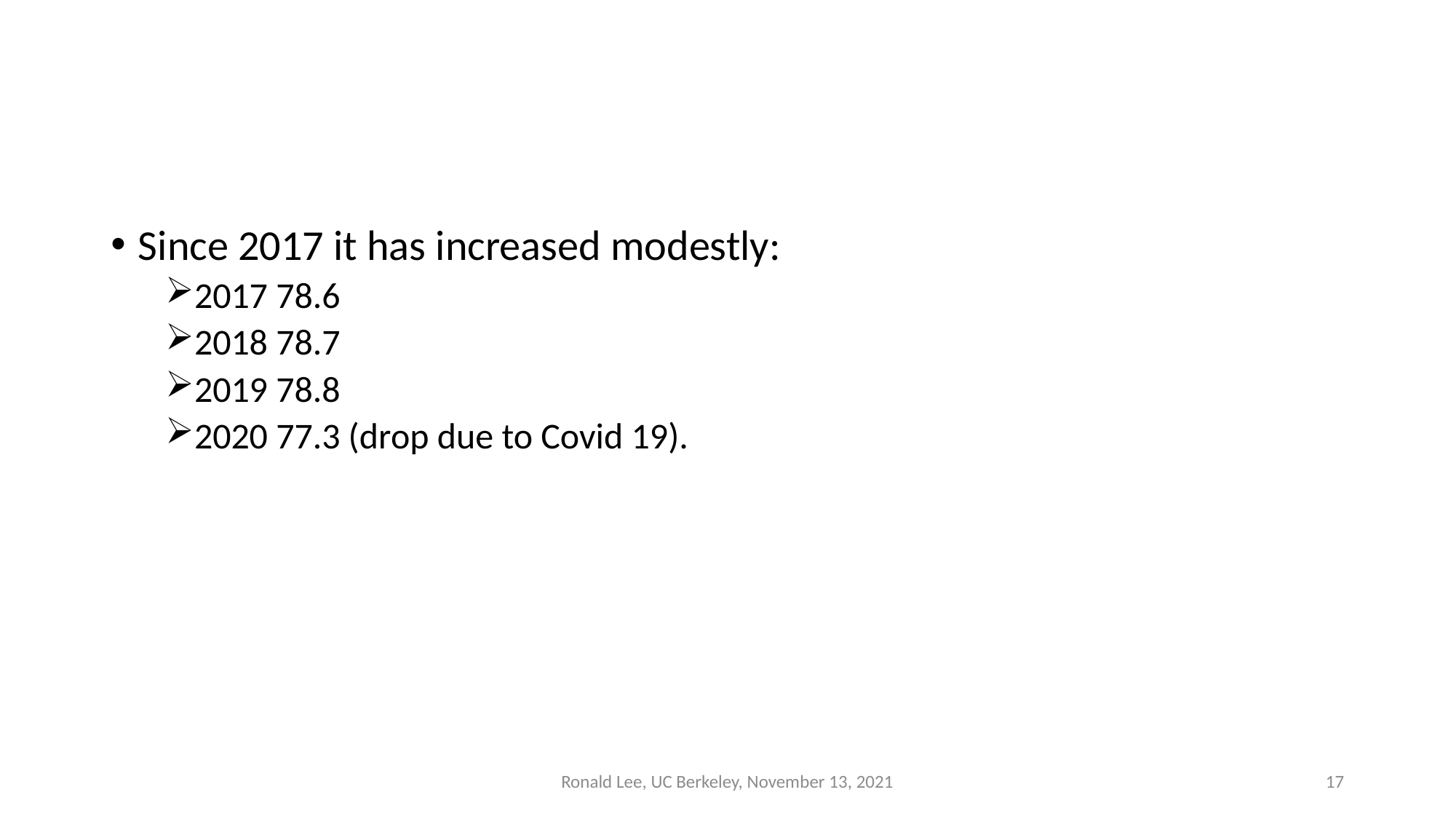

#
Since 2017 it has increased modestly:
2017 78.6
2018 78.7
2019 78.8
2020 77.3 (drop due to Covid 19).

Ronald Lee, UC Berkeley, November 13, 2021
17